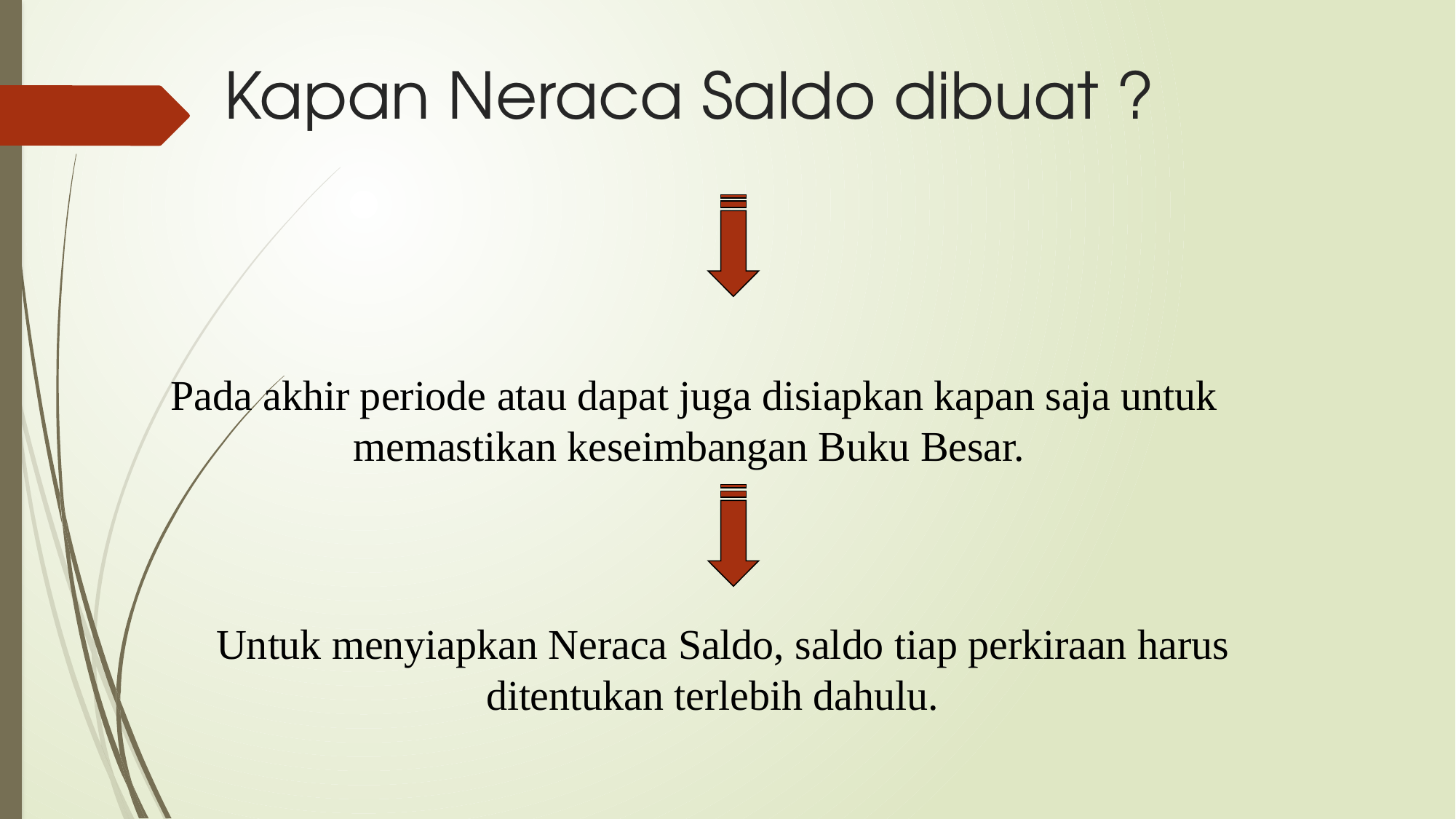

# Kapan Neraca Saldo dibuat ?

Pada akhir periode atau dapat juga disiapkan kapan saja untuk memastikan keseimbangan Buku Besar.

Untuk menyiapkan Neraca Saldo, saldo tiap perkiraan harus ditentukan terlebih dahulu.